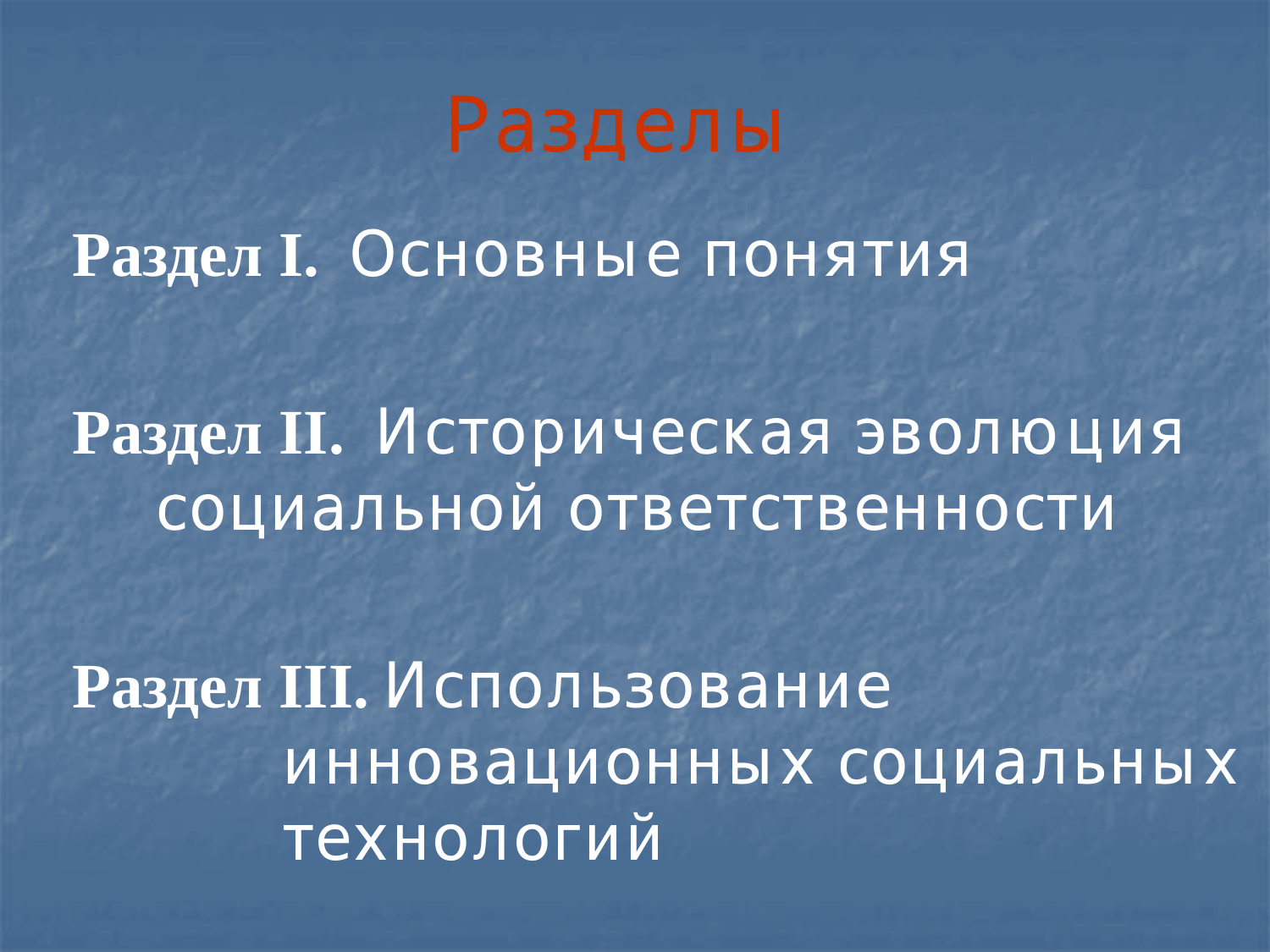

# Разделы
Раздел I.  Основные понятия

Раздел II.  Историческая эволюция социальной ответственности

Раздел III. Использование 				инновационных социальных 	технологий